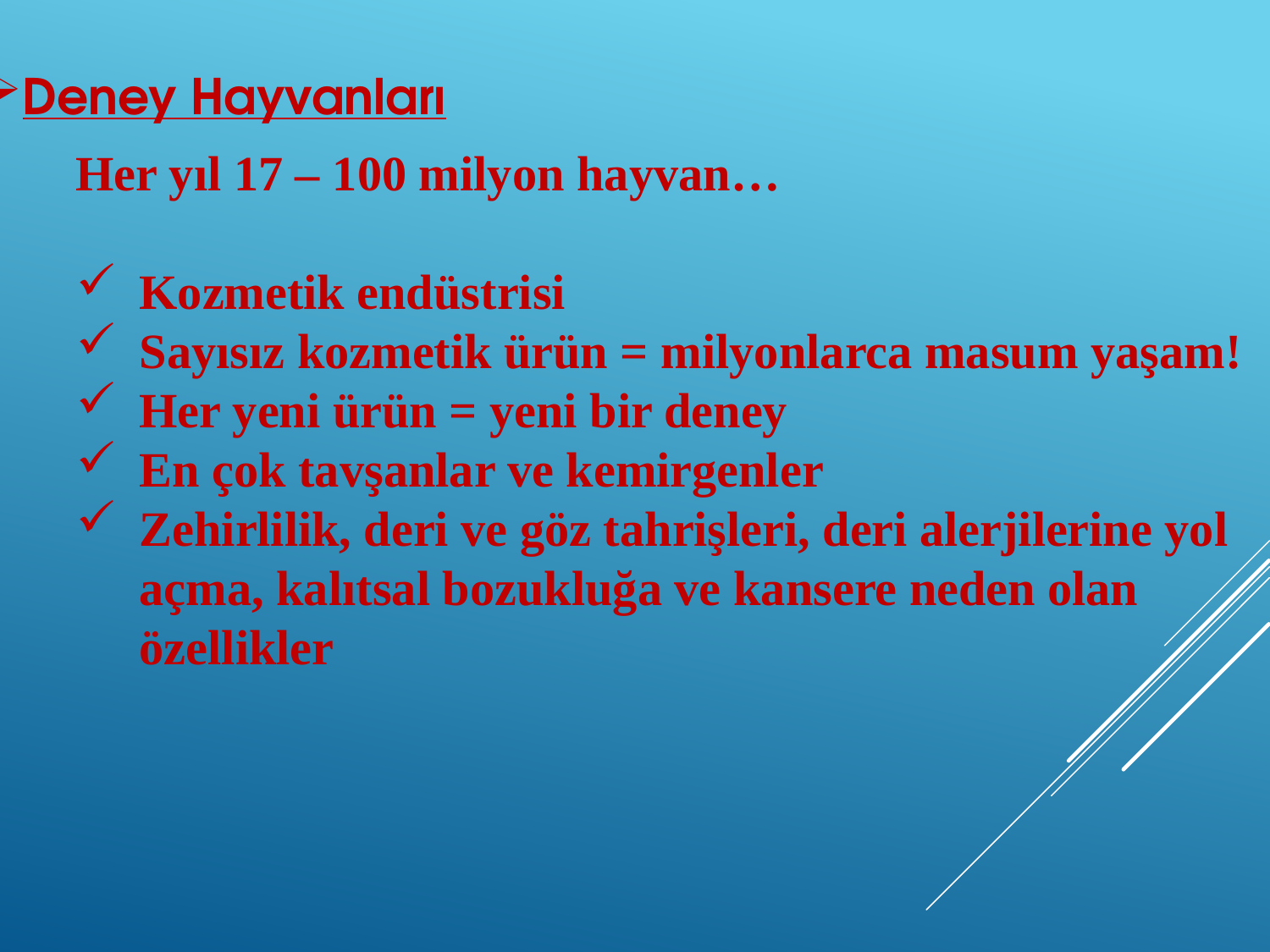

Deney Hayvanları

Her yıl 17 – 100 milyon hayvan…

Kozmetik endüstrisi
Sayısız kozmetik ürün = milyonlarca masum yaşam!
Her yeni ürün = yeni bir deney
En çok tavşanlar ve kemirgenler
Zehirlilik, deri ve göz tahrişleri, deri alerjilerine yol açma, kalıtsal bozukluğa ve kansere neden olan özellikler